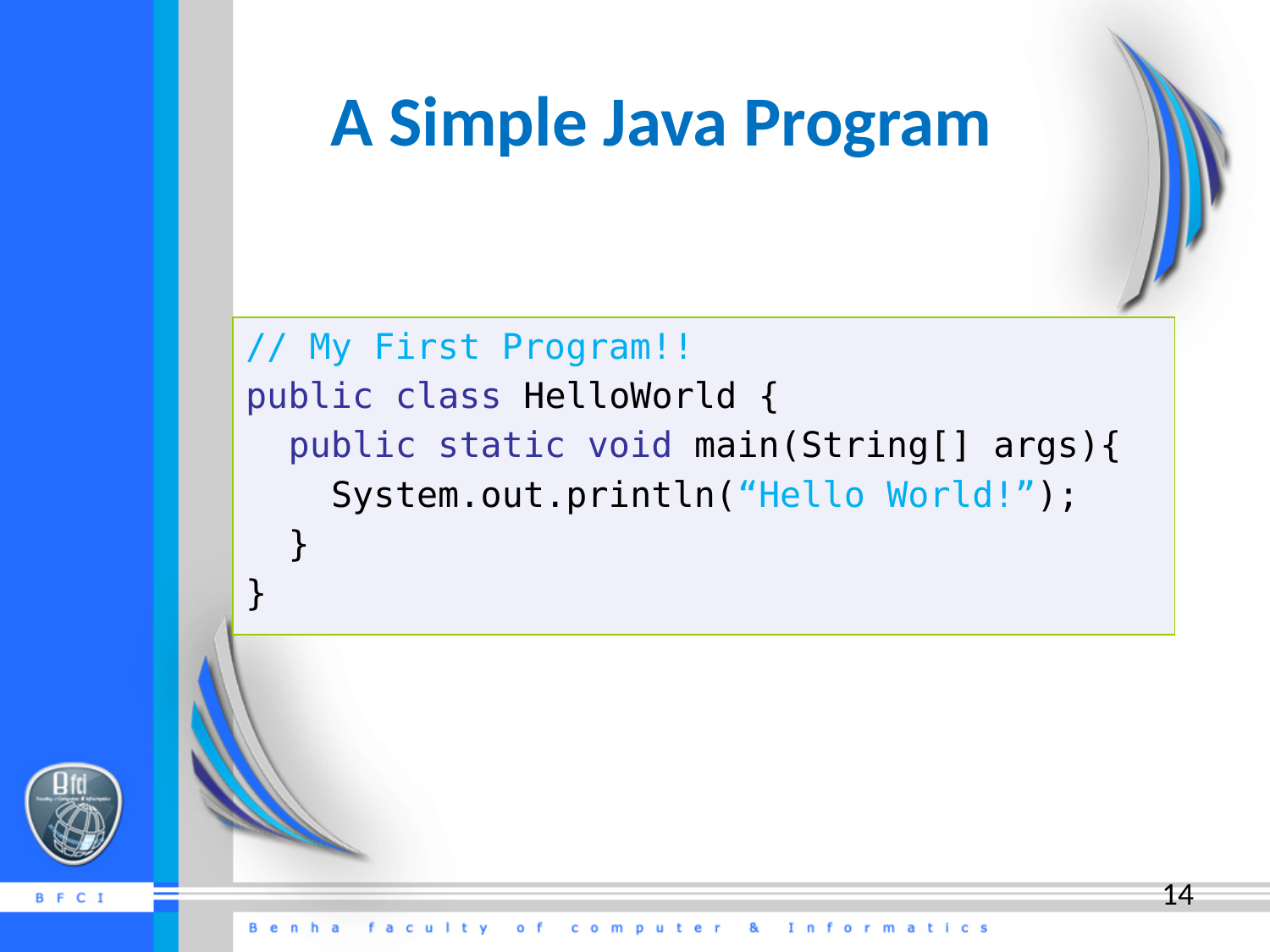

# A Simple Java Program
// My First Program!!
public class HelloWorld {
  public static void main(String[] args){
    System.out.println(“Hello World!”);
  }
}
14